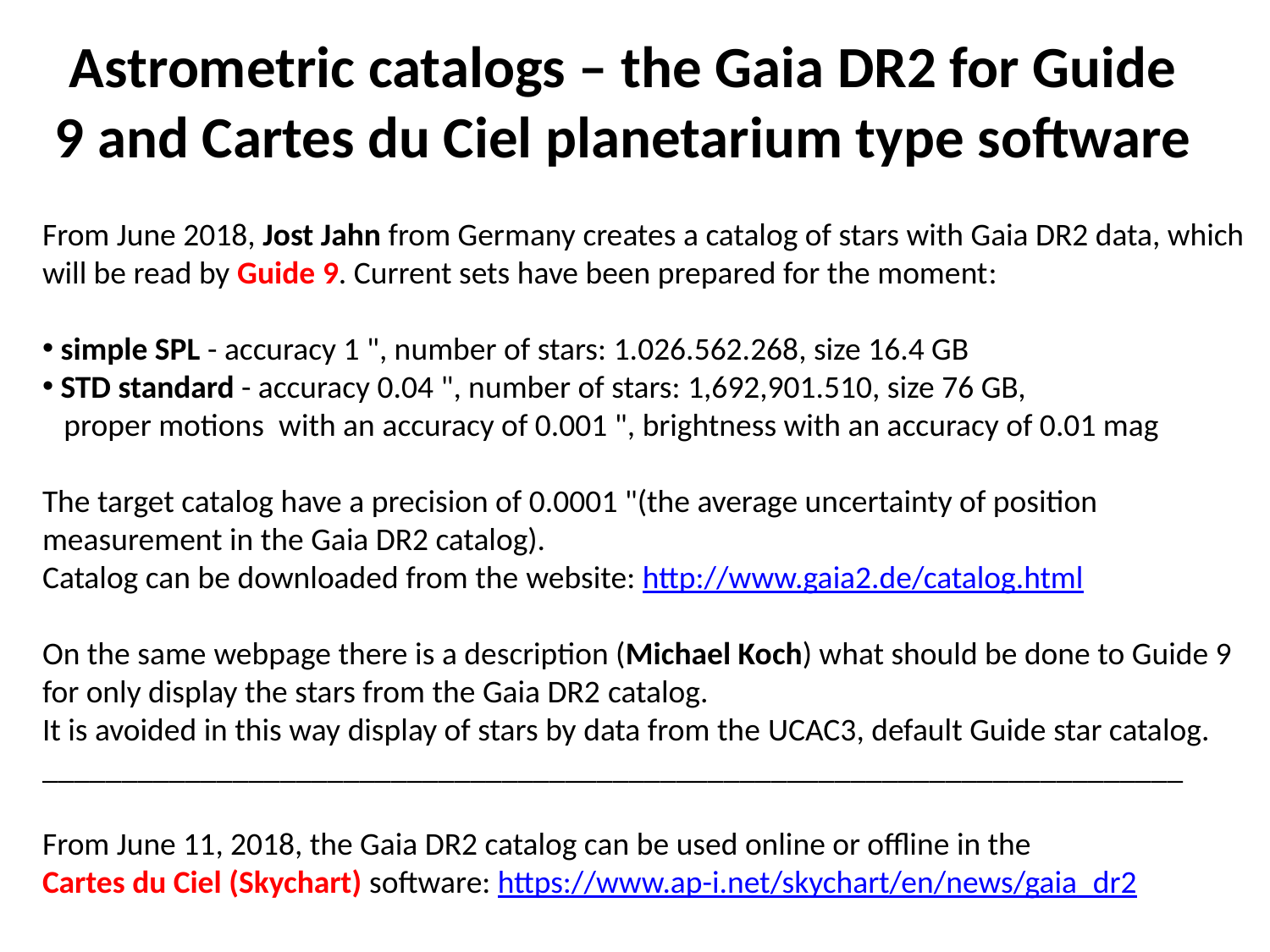

# Astrometric catalogs – the Gaia DR2 for Guide 9 and Cartes du Ciel planetarium type software
From June 2018, Jost Jahn from Germany creates a catalog of stars with Gaia DR2 data, which will be read by Guide 9. Current sets have been prepared for the moment:

 simple SPL - accuracy 1 ", number of stars: 1.026.562.268, size 16.4 GB
 STD standard - accuracy 0.04 ", number of stars: 1,692,901.510, size 76 GB,
   proper motions  with an accuracy of 0.001 ", brightness with an accuracy of 0.01 mag

The target catalog have a precision of 0.0001 "(the average uncertainty of position measurement in the Gaia DR2 catalog).
Catalog can be downloaded from the website: http://www.gaia2.de/catalog.html

On the same webpage there is a description (Michael Koch) what should be done to Guide 9 for only display the stars from the Gaia DR2 catalog.
It is avoided in this way display of stars by data from the UCAC3, default Guide star catalog.
________________________________________________________________________

From June 11, 2018, the Gaia DR2 catalog can be used online or offline in the                      Cartes du Ciel (Skychart) software: https://www.ap-i.net/skychart/en/news/gaia_dr2